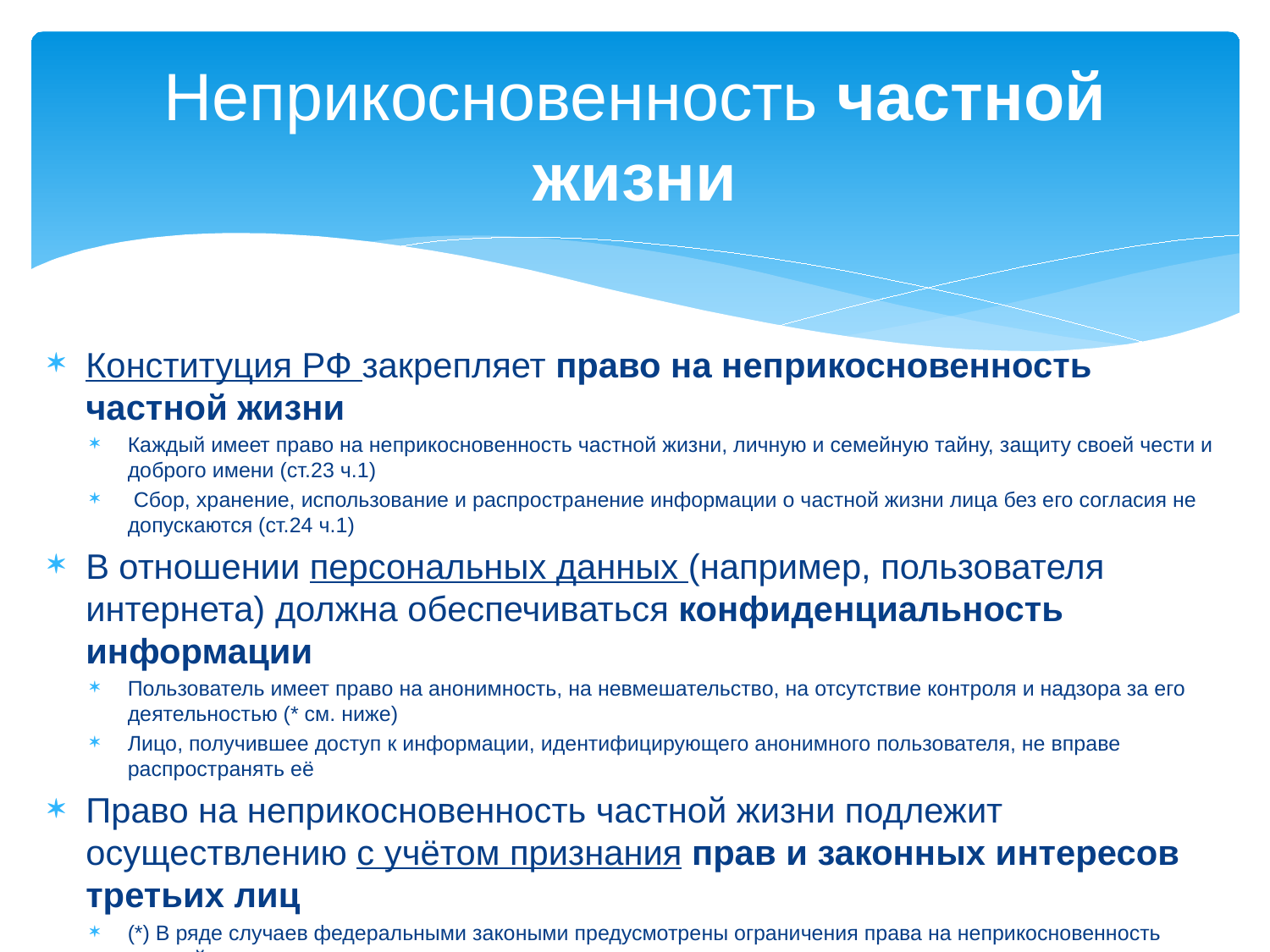

# Неприкосновенность частной жизни
Конституция РФ закрепляет право на неприкосновенность частной жизни
Каждый имеет право на неприкосновенность частной жизни, личную и семейную тайну, защиту своей чести и доброго имени (ст.23 ч.1)
 Сбор, хранение, использование и распространение информации о частной жизни лица без его согласия не допускаются (ст.24 ч.1)
В отношении персональных данных (например, пользователя интернета) должна обеспечиваться конфиденциальность информации
Пользователь имеет право на анонимность, на невмешательство, на отсутствие контроля и надзора за его деятельностью (* см. ниже)
Лицо, получившее доступ к информации, идентифицирующего анонимного пользователя, не вправе распространять её
Право на неприкосновенность частной жизни подлежит осуществлению с учётом признания прав и законных интересов третьих лиц
(*) В ряде случаев федеральными закоными предусмотрены ограничения права на неприкосновенность частной жизни